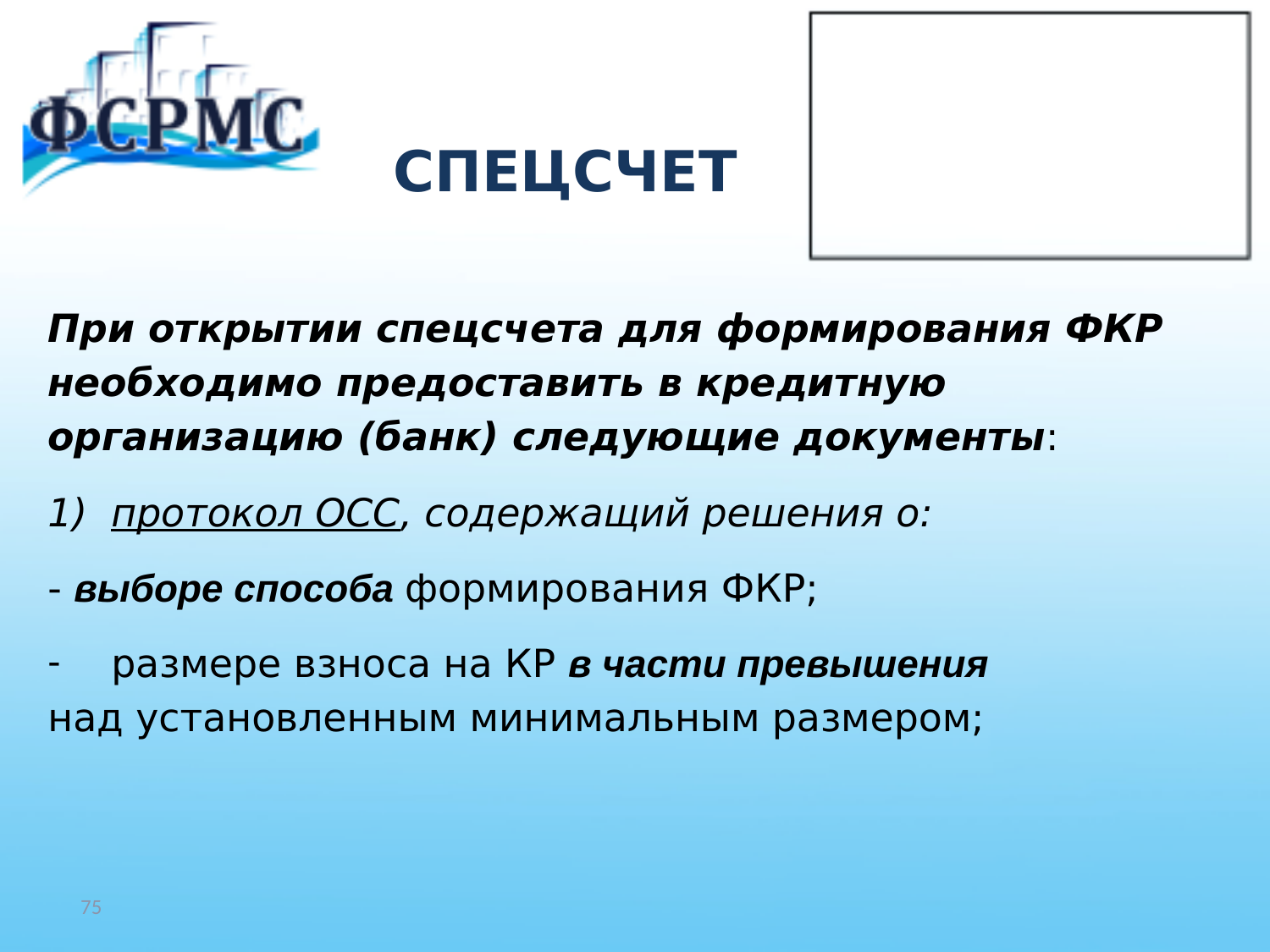

# СПЕЦСЧЕТ
При открытии спецсчета для формирования ФКР
необходимо предоставить в кредитную
организацию (банк) следующие документы:
протокол ОСС, содержащий решения о:
- выборе способа формирования ФКР;
размере взноса на КР в части превышения
над установленным минимальным размером;

75